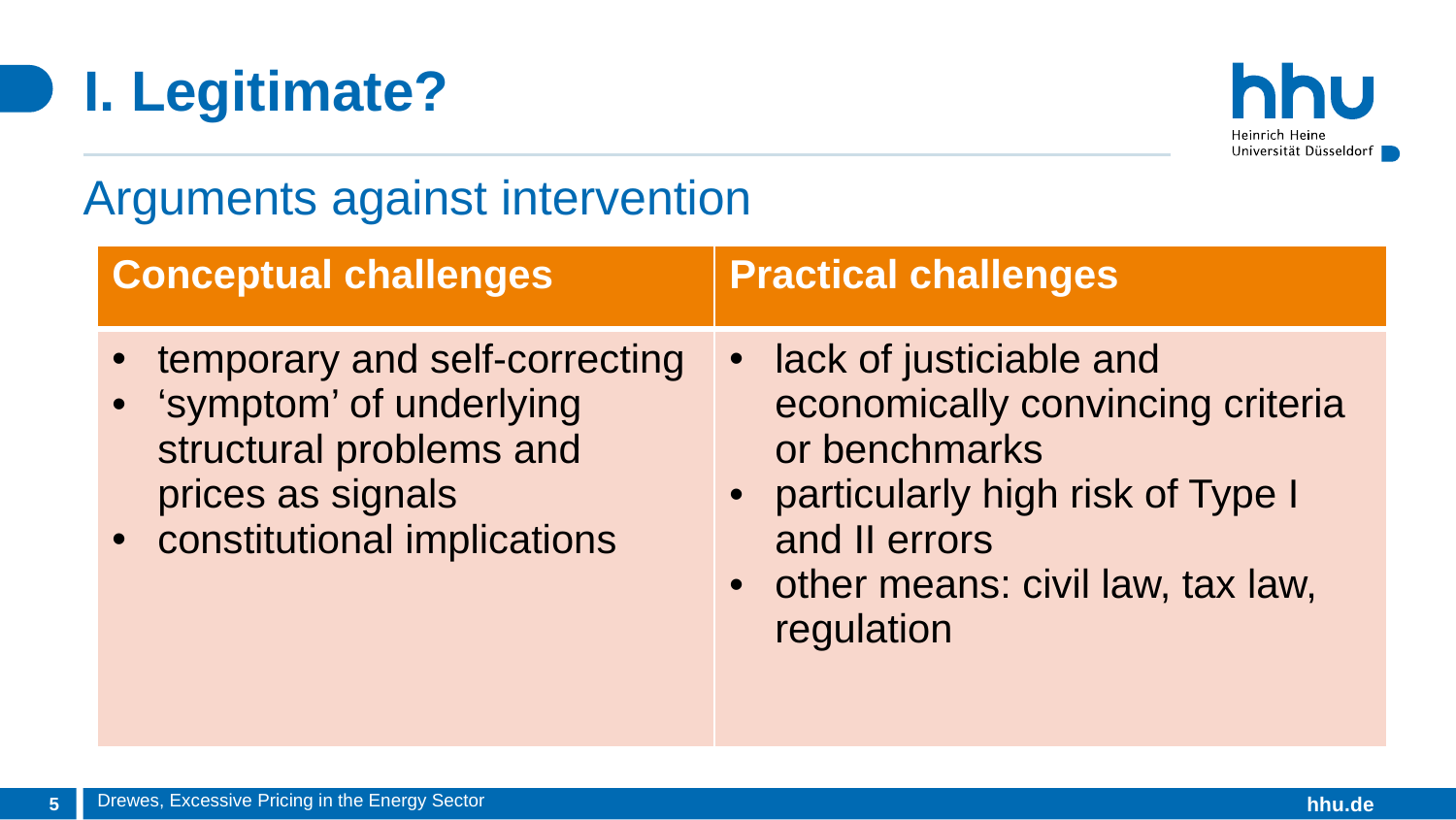

# I. Legitimate?
Arguments against intervention

| Conceptual challenges | Practical challenges |
| --- | --- |
| temporary and self-correcting ‘symptom’ of underlying structural problems and prices as signals constitutional implications | lack of justiciable and economically convincing criteria or benchmarks particularly high risk of Type I and II errors other means: civil law, tax law, regulation |
Drewes, Excessive Pricing in the Energy Sector
5